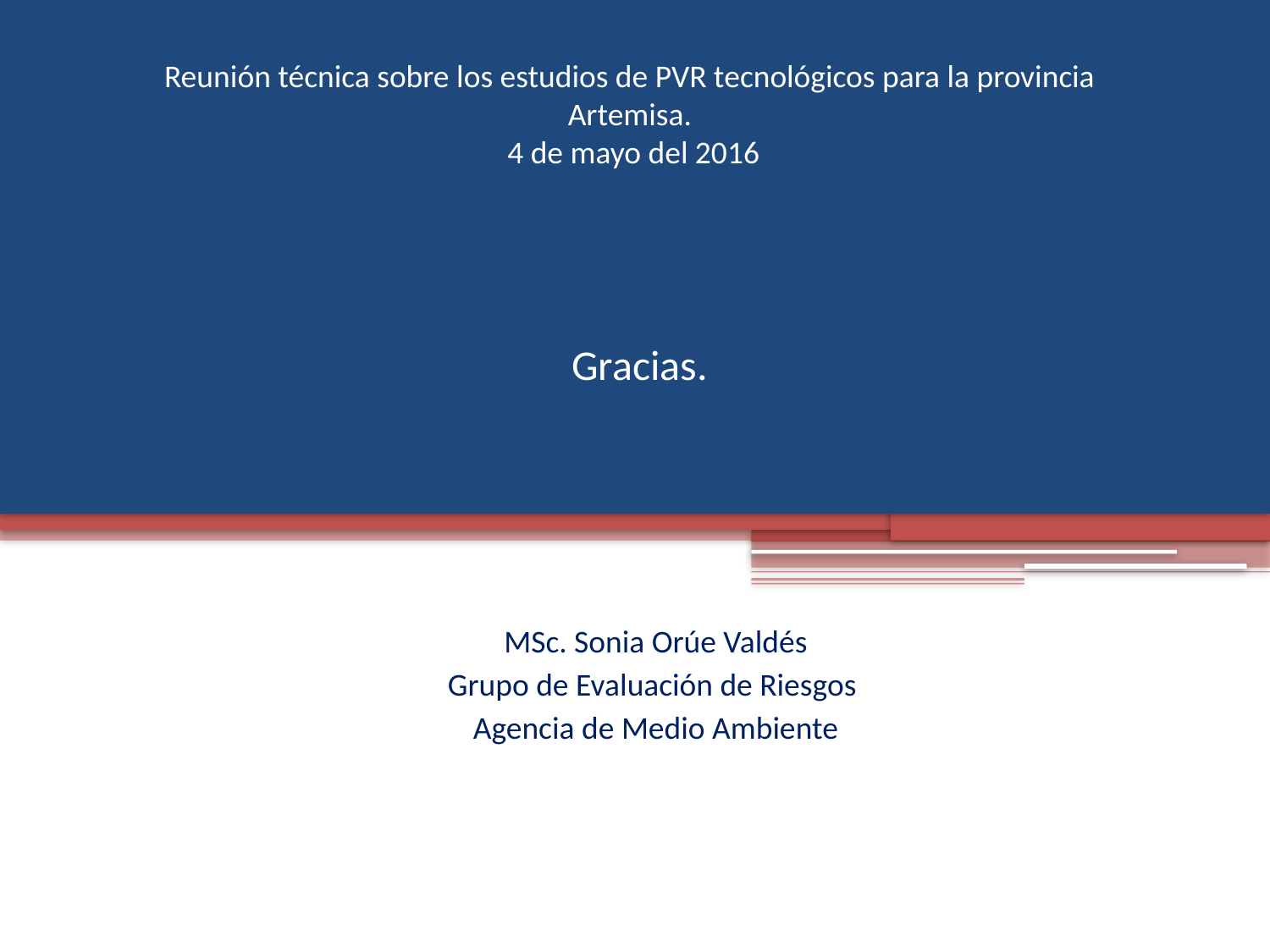

Reunión técnica sobre los estudios de PVR tecnológicos para la provincia Artemisa.
 4 de mayo del 2016
# Gracias.
MSc. Sonia Orúe Valdés
Grupo de Evaluación de Riesgos
Agencia de Medio Ambiente